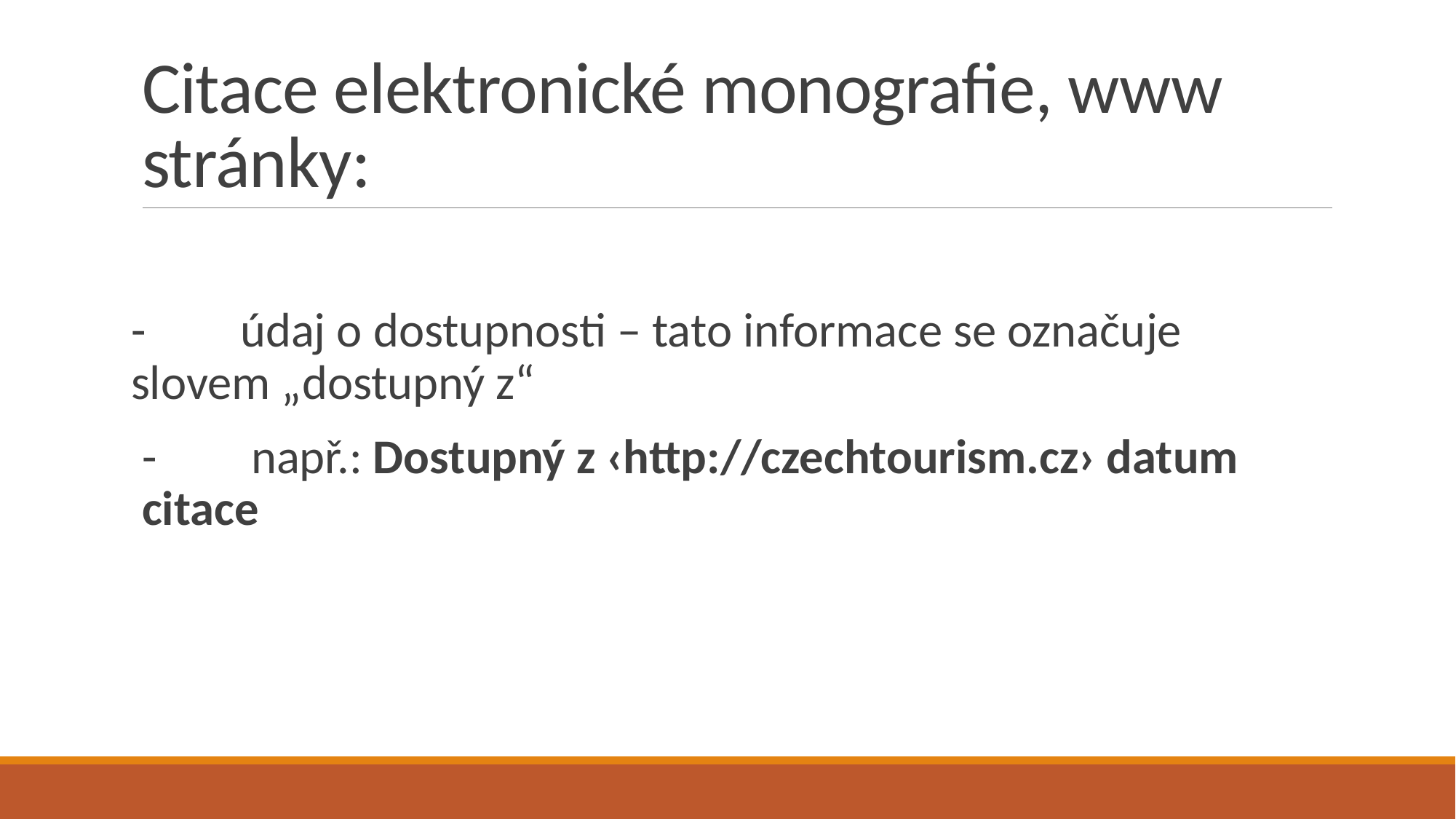

# Citace elektronické monografie, www stránky:

-	údaj o dostupnosti – tato informace se označuje slovem „dostupný z“
-	např.: Dostupný z ‹http://czechtourism.cz› datum citace